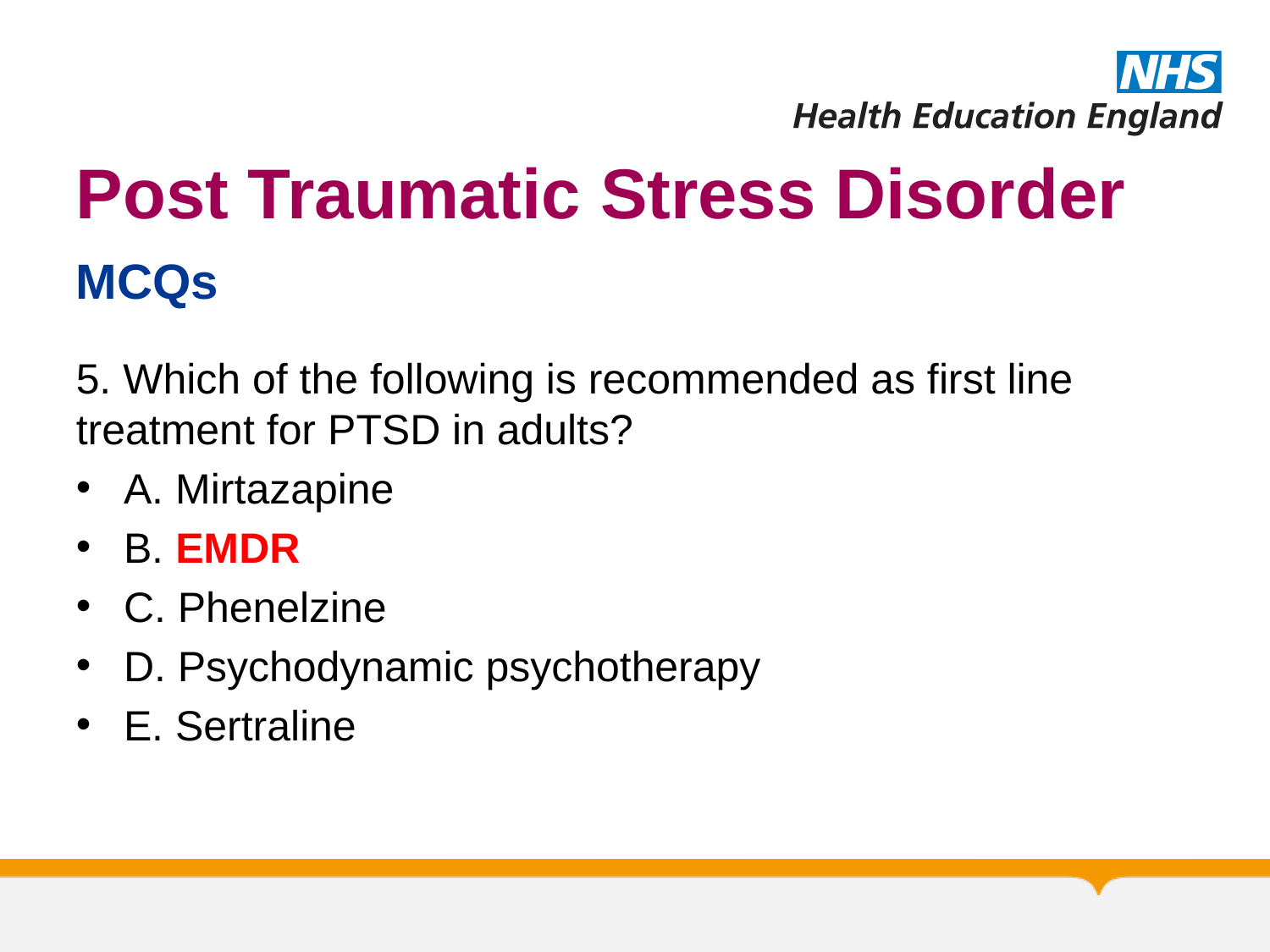

# Post Traumatic Stress Disorder
MCQs
5. Which of the following is recommended as first line treatment for PTSD in adults?
A. Mirtazapine
B. EMDR
C. Phenelzine
D. Psychodynamic psychotherapy
E. Sertraline